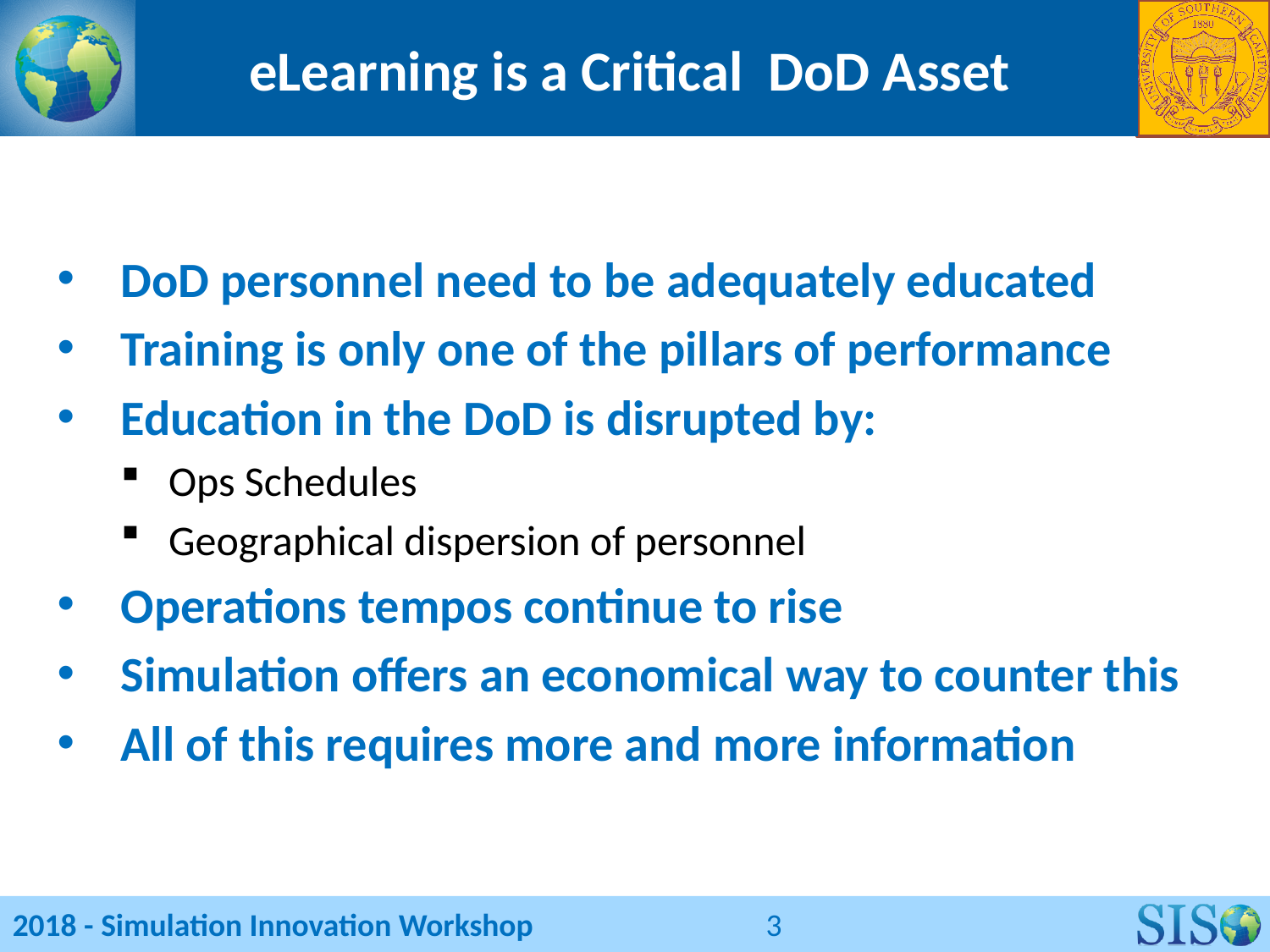

# eLearning is a Critical  DoD Asset
DoD personnel need to be adequately educated
Training is only one of the pillars of performance
Education in the DoD is disrupted by:
Ops Schedules
Geographical dispersion of personnel
Operations tempos continue to rise
Simulation offers an economical way to counter this
All of this requires more and more information